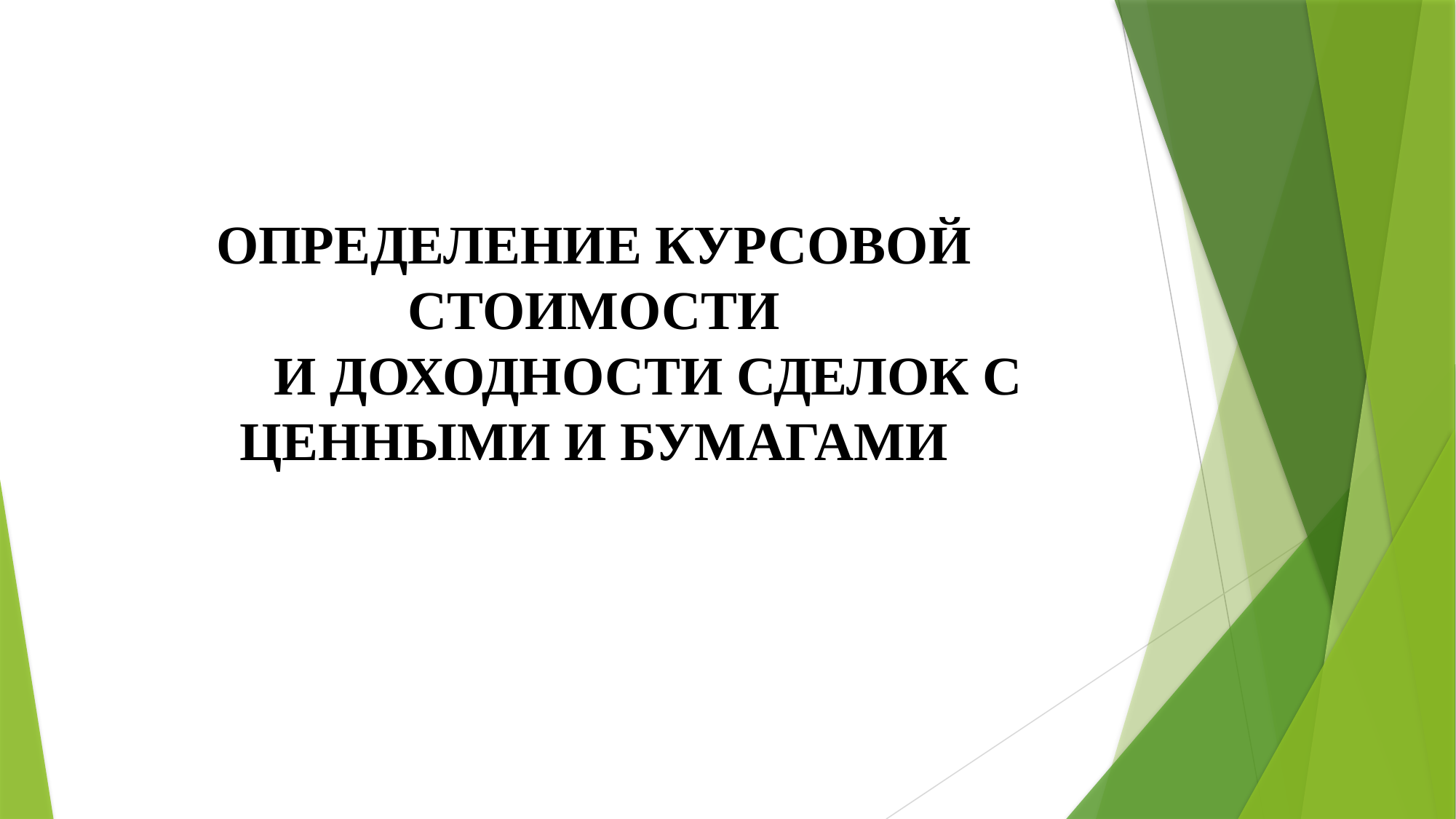

# ОПРЕДЕЛЕНИЕ КУРСОВОЙ СТОИМОСТИ И ДОХОДНОСТИ СДЕЛОК С ЦЕННЫМИ И БУМАГАМИ